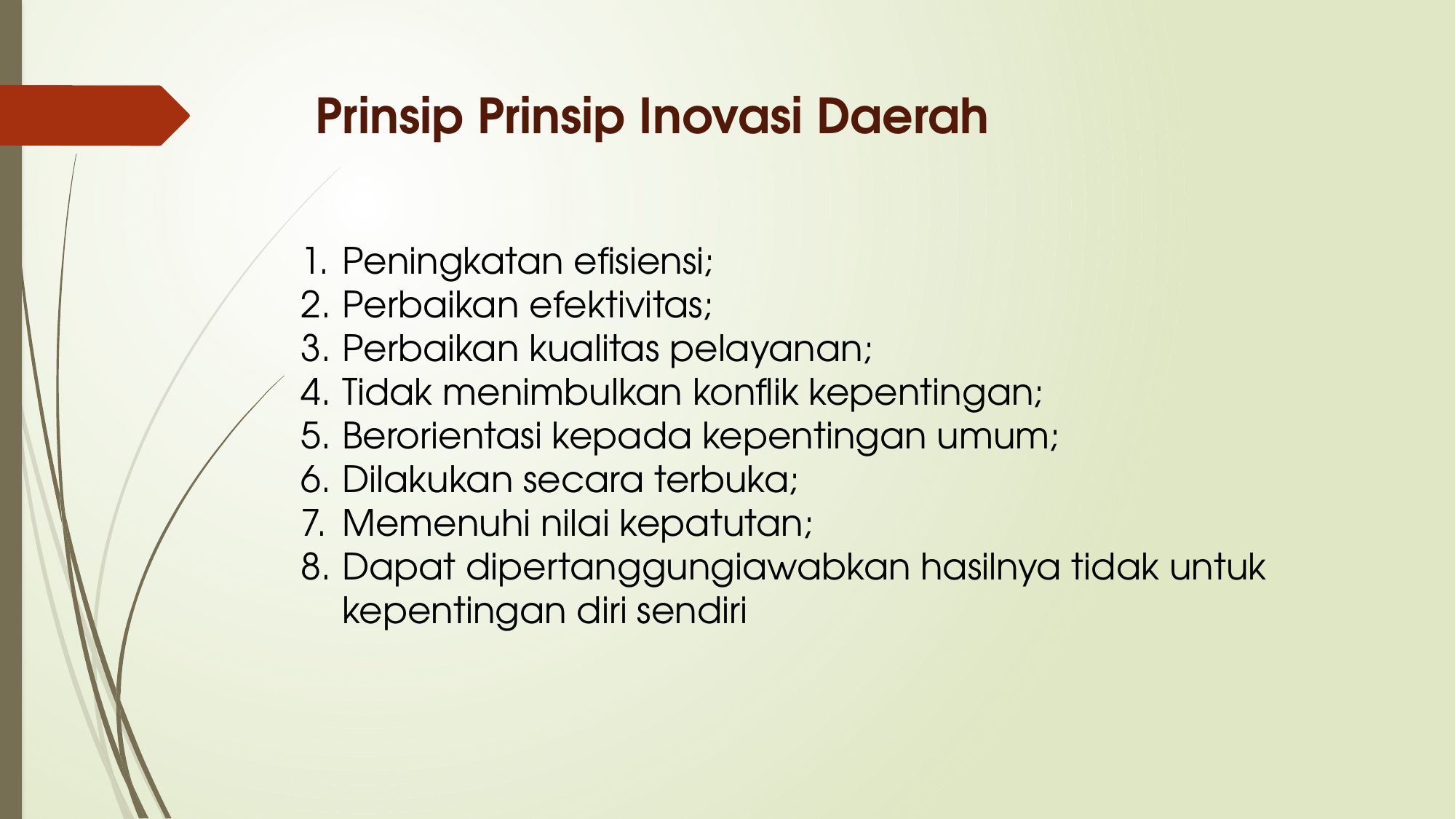

# Prinsip Prinsip Inovasi Daerah
Peningkatan efisiensi;
Perbaikan efektivitas;
Perbaikan kualitas pelayanan;
Tidak menimbulkan konflik kepentingan;
Berorientasi kepada kepentingan umum;
Dilakukan secara terbuka;
Memenuhi nilai kepatutan;
Dapat dipertanggungiawabkan hasilnya tidak untuk kepentingan diri sendiri